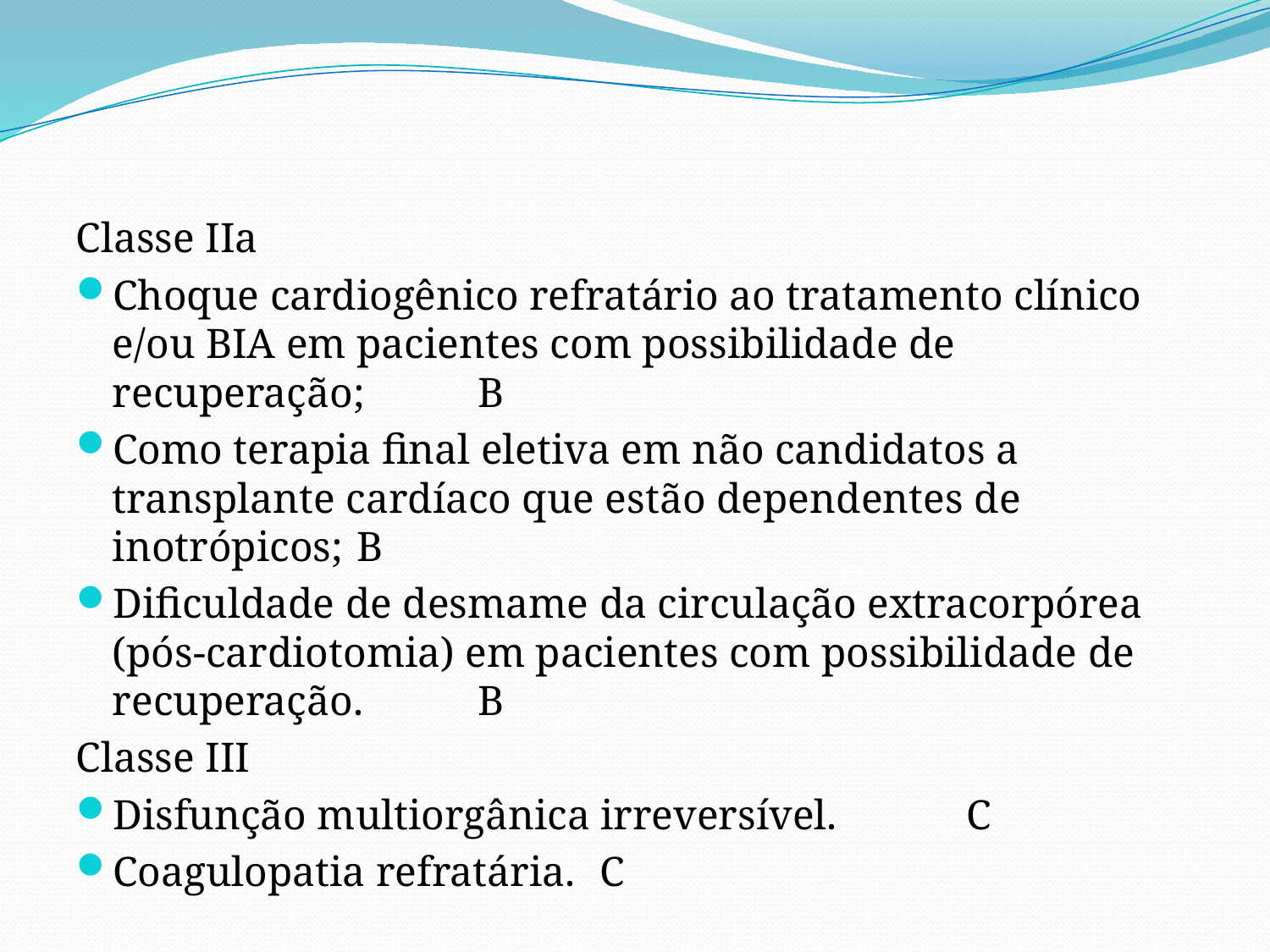

Classe IIa
Choque cardiogênico refratário ao tratamento clínico e/ou BIA em pacientes com possibilidade de recuperação; 	B
Como terapia final eletiva em não candidatos a transplante cardíaco que estão dependentes de inotrópicos; 	B
Dificuldade de desmame da circulação extracorpórea (pós-cardiotomia) em pacientes com possibilidade de recuperação. 	B
Classe III
Disfunção multiorgânica irreversível. 	C
Coagulopatia refratária. 	C